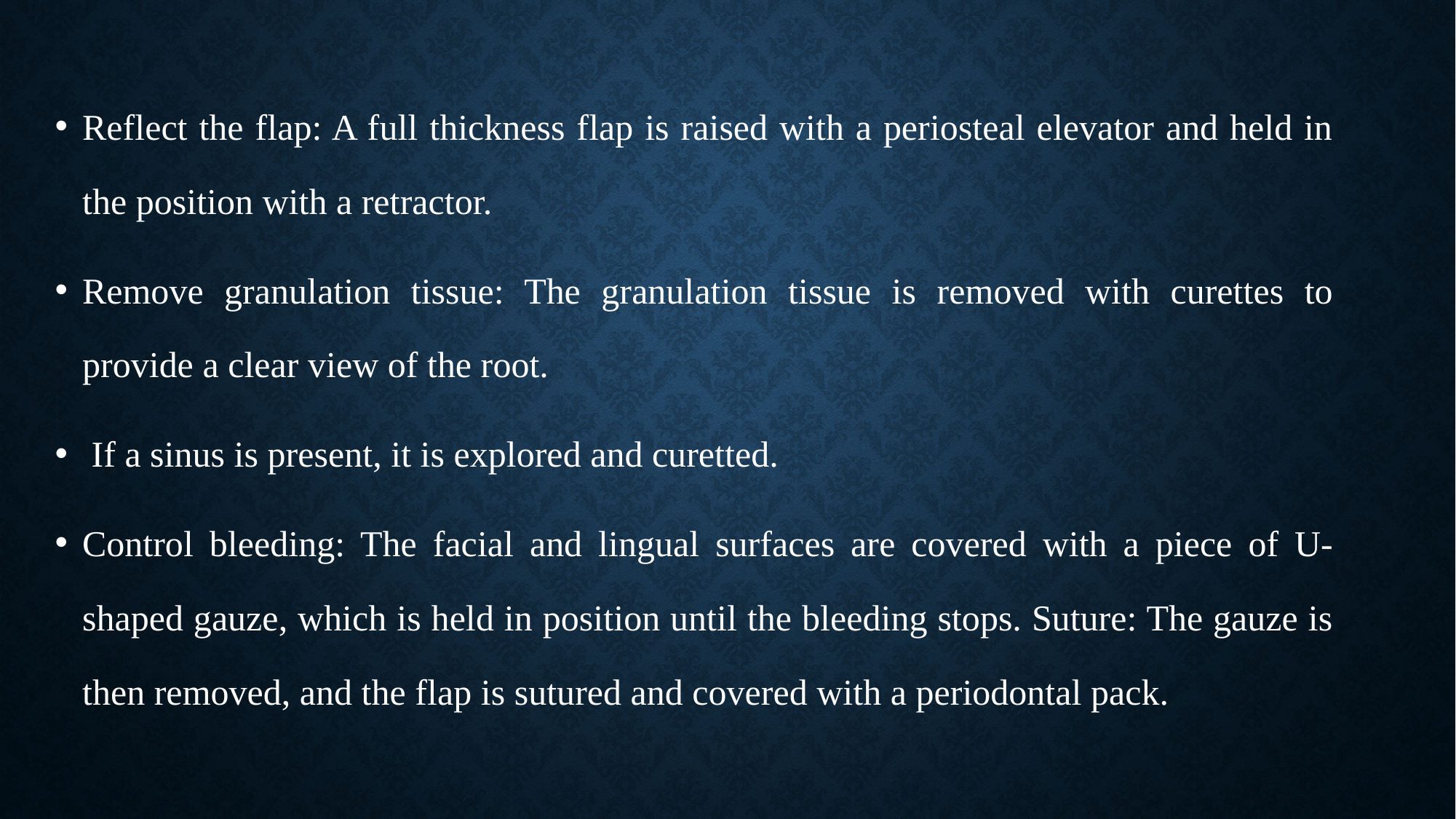

Reflect the flap: A full thickness flap is raised with a periosteal elevator and held in the position with a retractor.
Remove granulation tissue: The granulation tissue is removed with curettes to provide a clear view of the root.
 If a sinus is present, it is explored and curetted.
Control bleeding: The facial and lingual surfaces are covered with a piece of U-shaped gauze, which is held in position until the bleeding stops. Suture: The gauze is then removed, and the flap is sutured and covered with a periodontal pack.